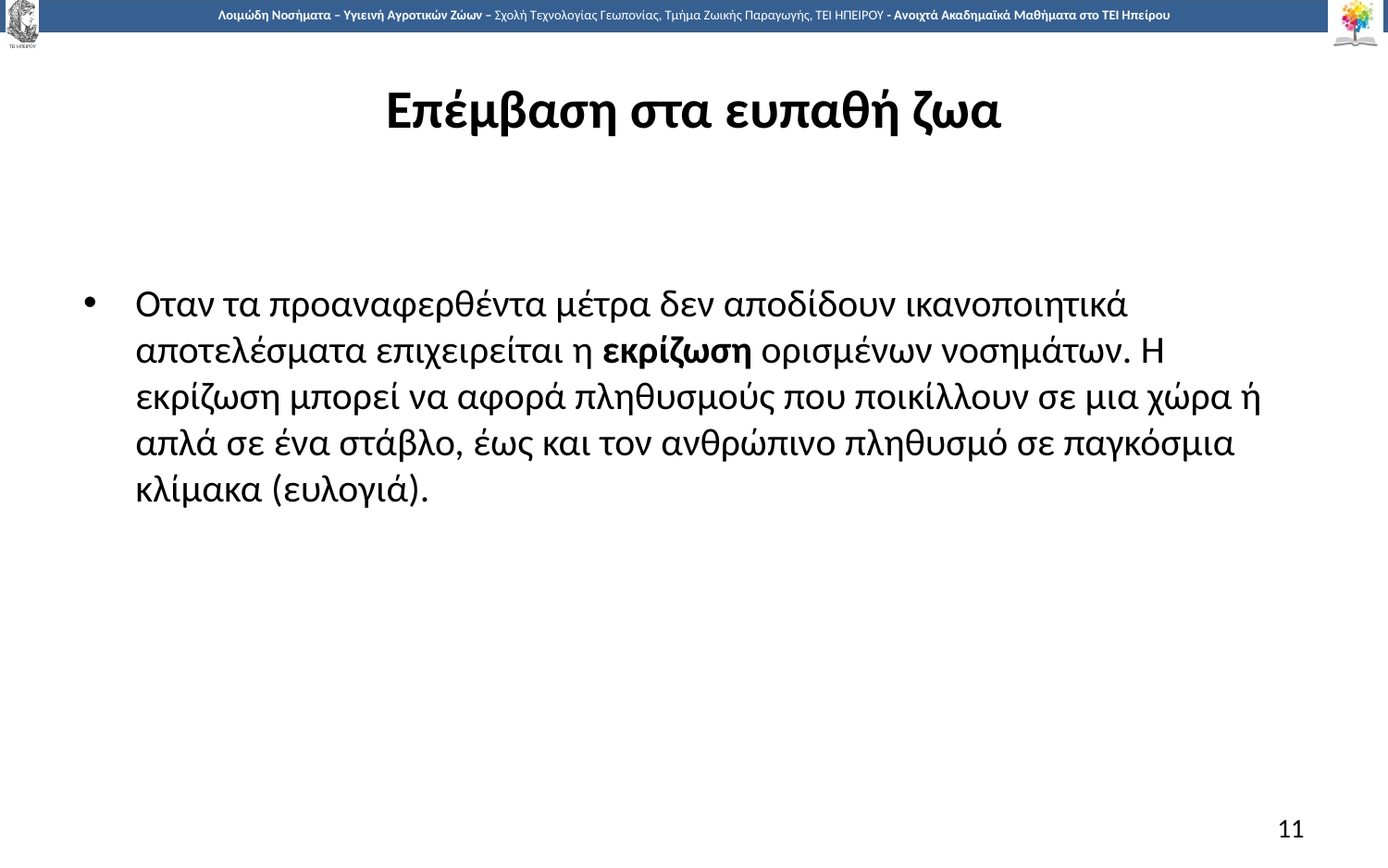

# Επέμβαση στα ευπαθή ζωα

Οταν τα προαναφερθέντα μέτρα δεν αποδίδουν ικανοποιητικά αποτελέσματα επιχειρείται η εκρίζωση ορισμένων νοσημάτων. Η εκρίζωση μπορεί να αφορά πληθυσμούς που ποικίλλουν σε μια χώρα ή απλά σε ένα στάβλο, έως και τον ανθρώπινο πληθυσμό σε παγκόσμια κλίμακα (ευλογιά).
11